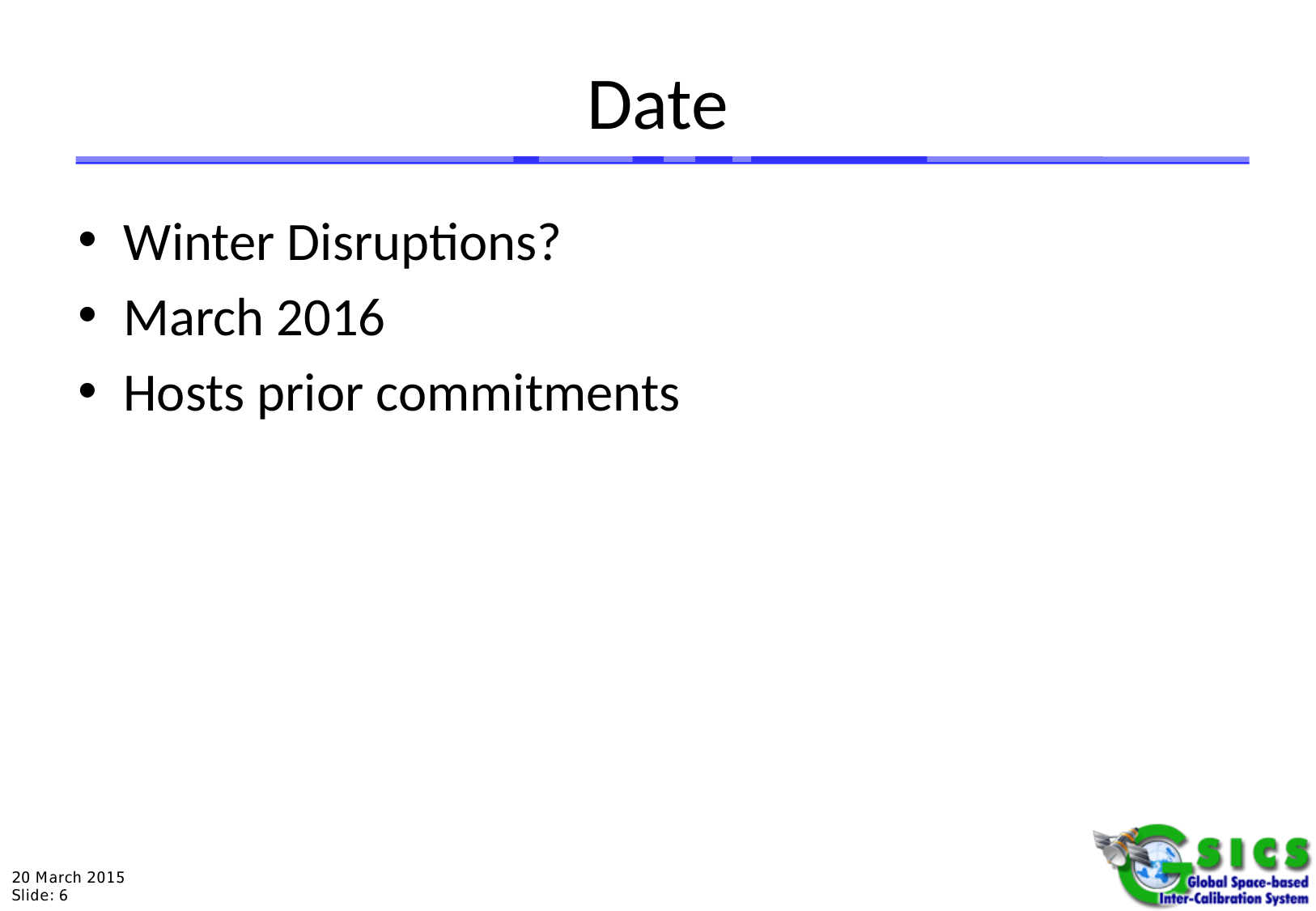

# Date
Winter Disruptions?
March 2016
Hosts prior commitments